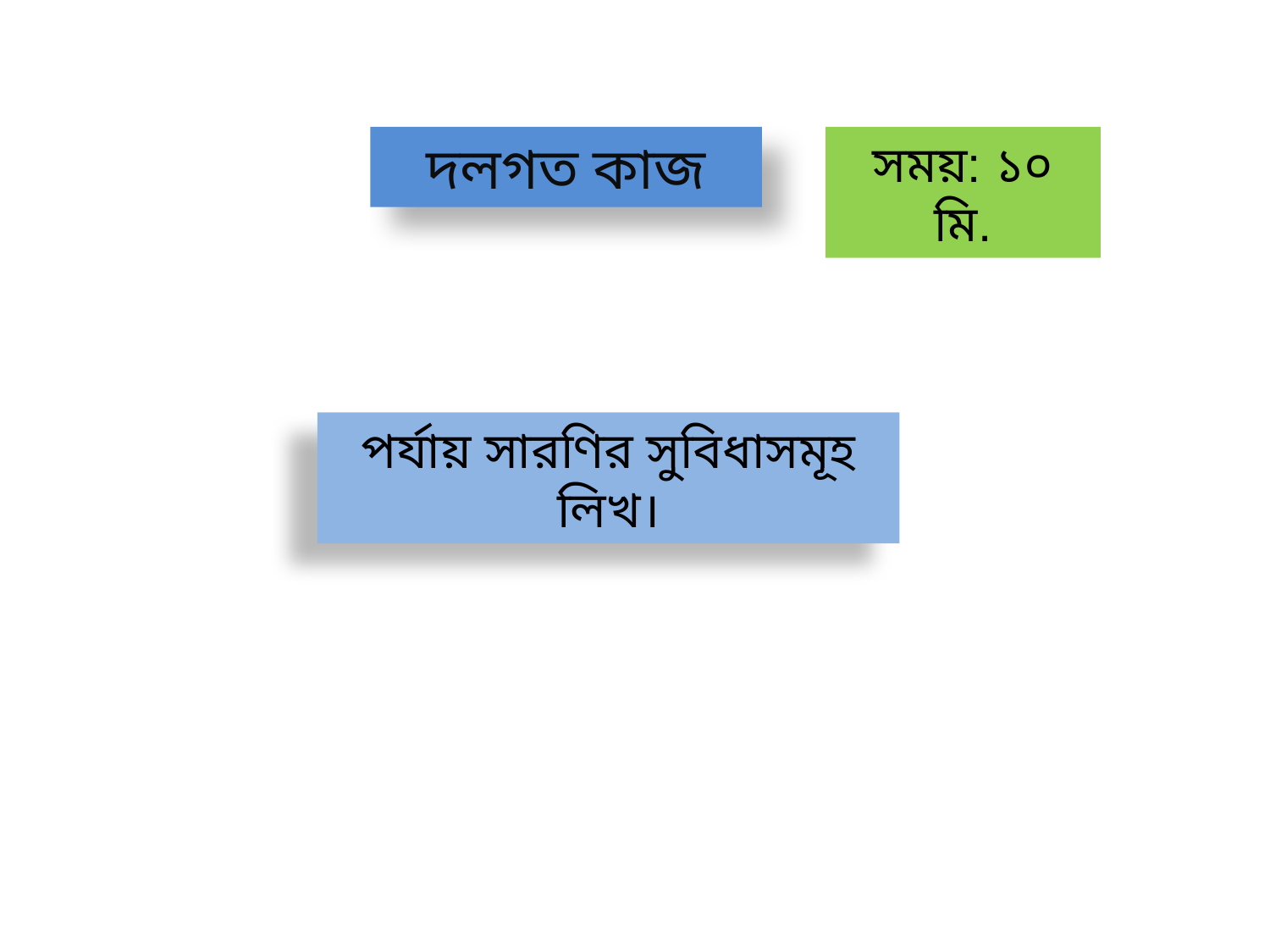

দলগত কাজ
সময়: ১০ মি.
পর্যায় সারণির সুবিধাসমূহ লিখ।